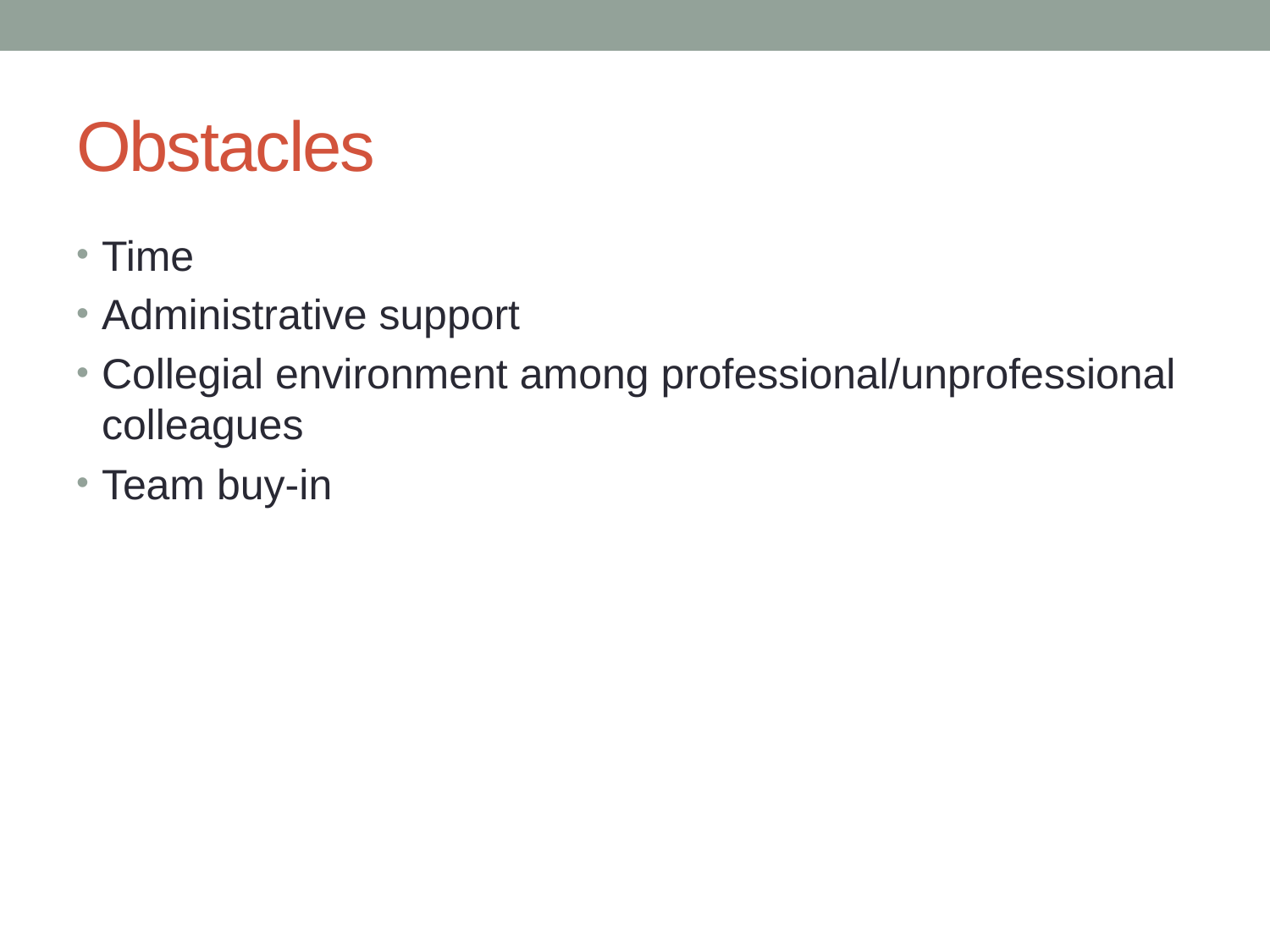

# Obstacles
Time
Administrative support
Collegial environment among professional/unprofessional colleagues
Team buy-in